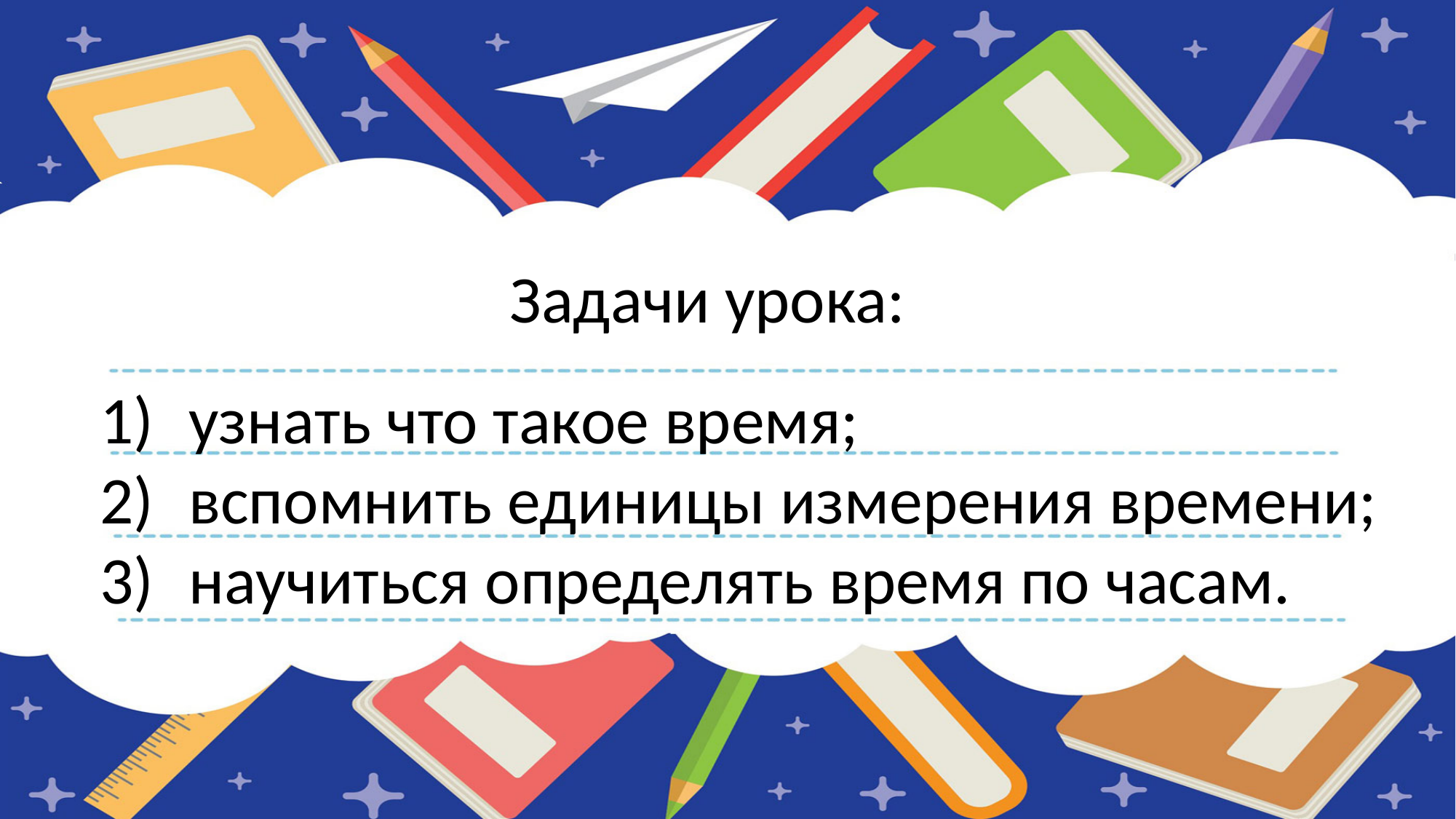

# Задачи урока:
узнать что такое время;
вспомнить единицы измерения времени;
научиться определять время по часам.